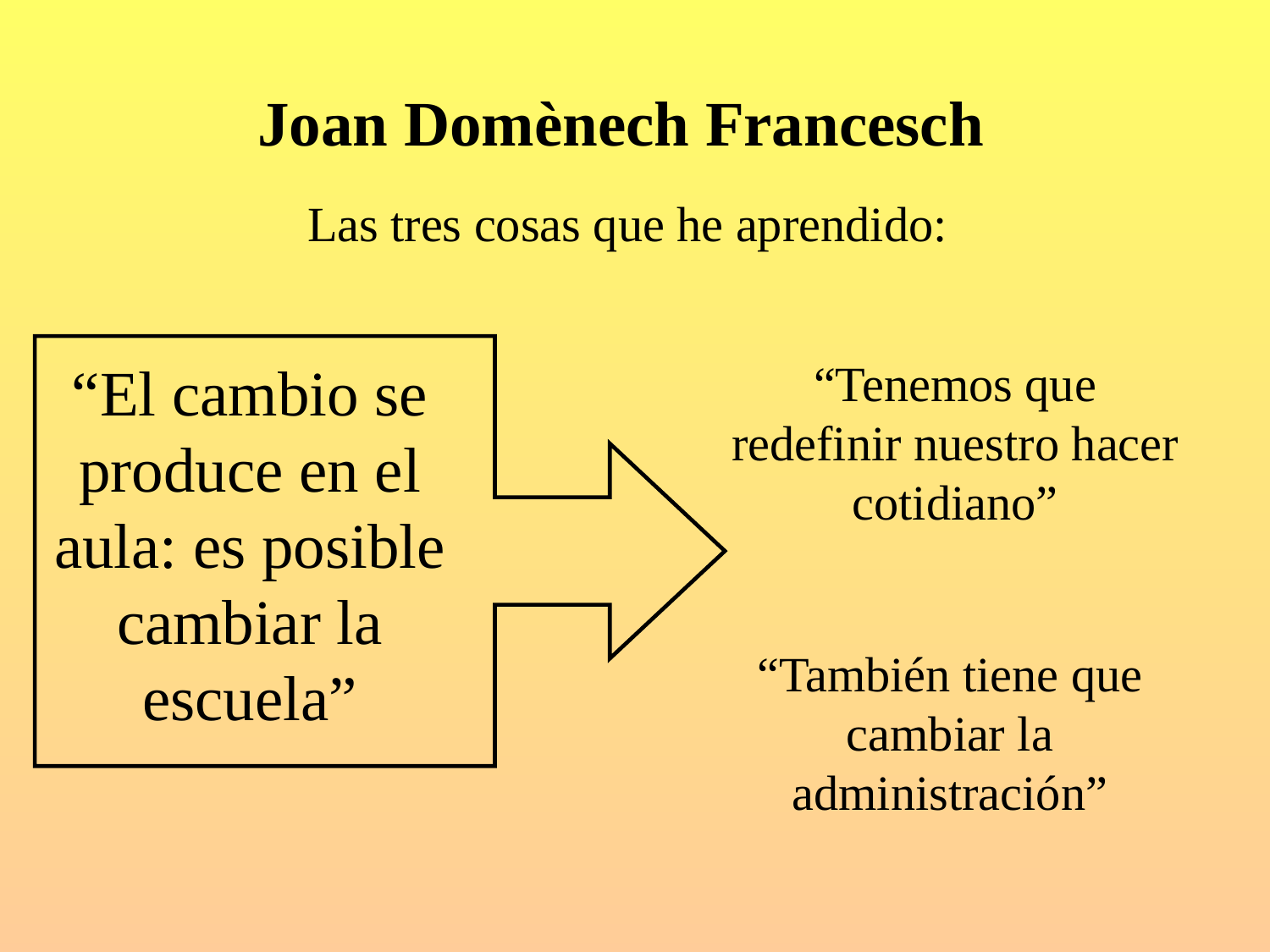

Joan Domènech Francesch
Las tres cosas que he aprendido:

“El cambio se produce en el aula: es posible cambiar la escuela”
“Tenemos que redefinir nuestro hacer cotidiano”
“También tiene que cambiar la administración”